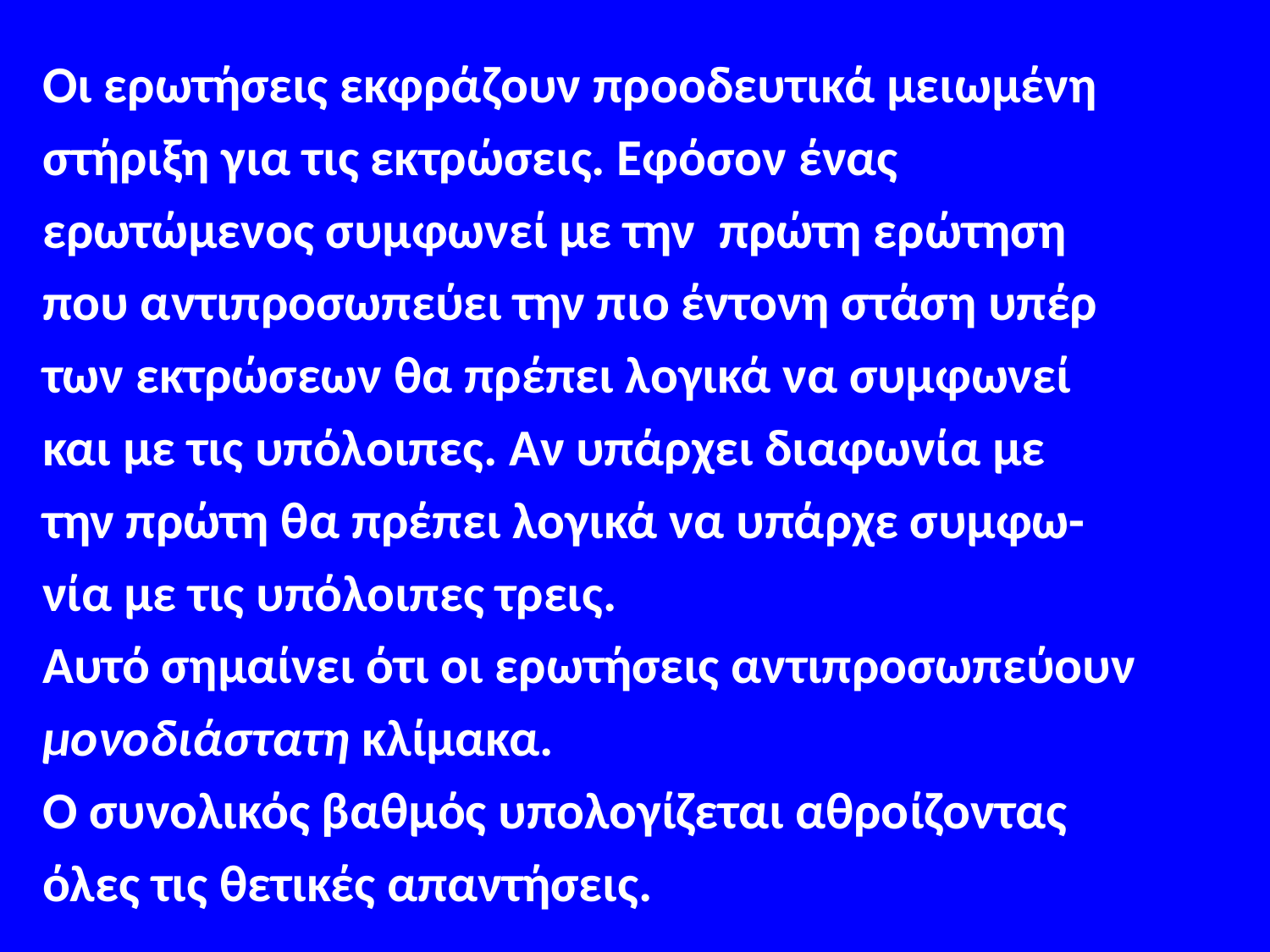

#
Οι ερωτήσεις εκφράζουν προοδευτικά μειωμένη
στήριξη για τις εκτρώσεις. Εφόσον ένας
ερωτώμενος συμφωνεί με την  πρώτη ερώτηση
που αντιπροσωπεύει την πιο έντονη στάση υπέρ
των εκτρώσεων θα πρέπει λογικά να συμφωνεί
και με τις υπόλοιπες. Αν υπάρχει διαφωνία με
την πρώτη θα πρέπει λογικά να υπάρχε συμφω-
νία με τις υπόλοιπες τρεις.
Αυτό σημαίνει ότι οι ερωτήσεις αντιπροσωπεύουν
μονοδιάστατη κλίμακα.
Ο συνολικός βαθμός υπολογίζεται αθροίζοντας
όλες τις θετικές απαντήσεις.